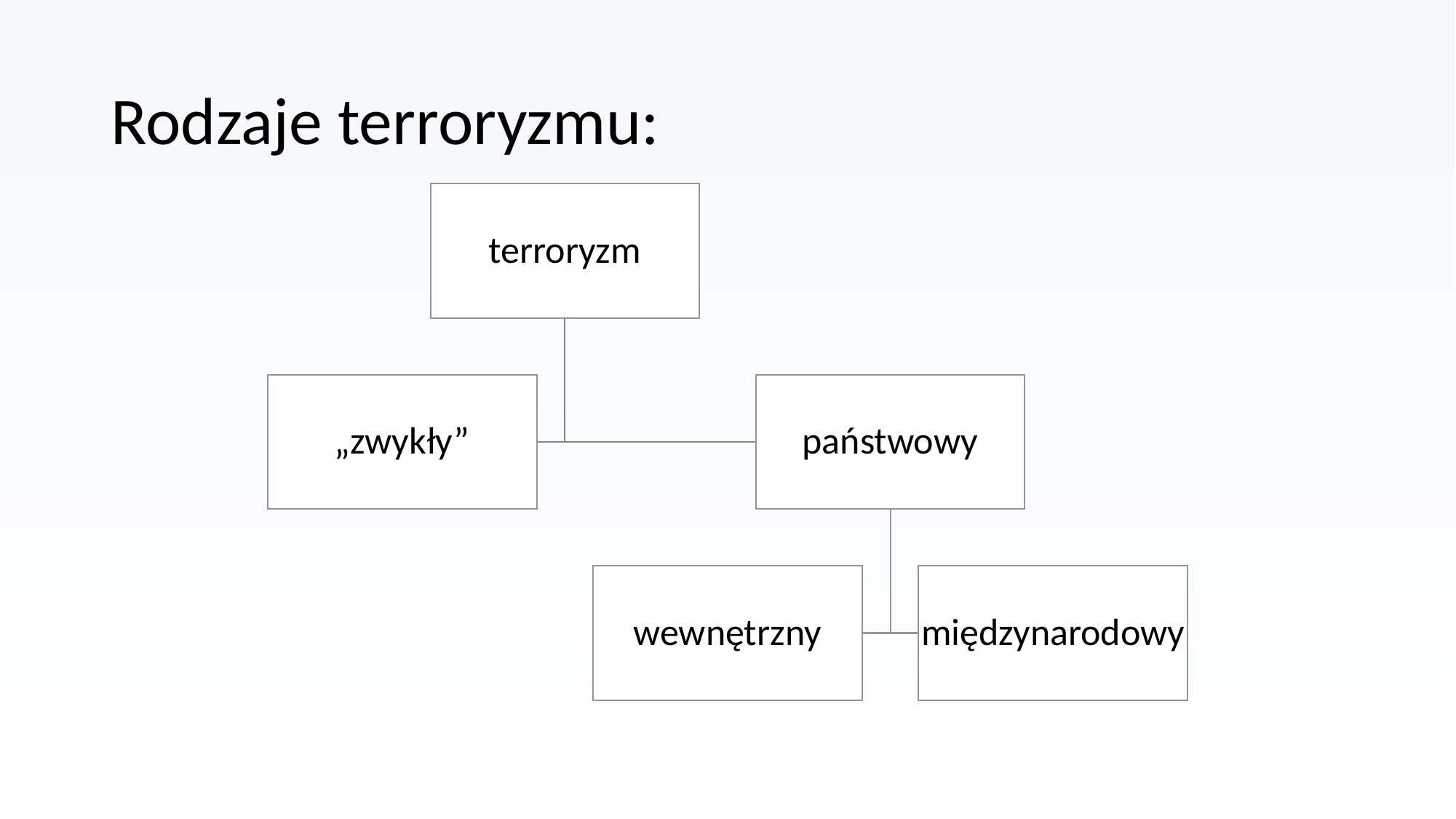

# Rodzaje terroryzmu:
terroryzm
„zwykły”
państwowy
wewnętrzny
międzynarodowy